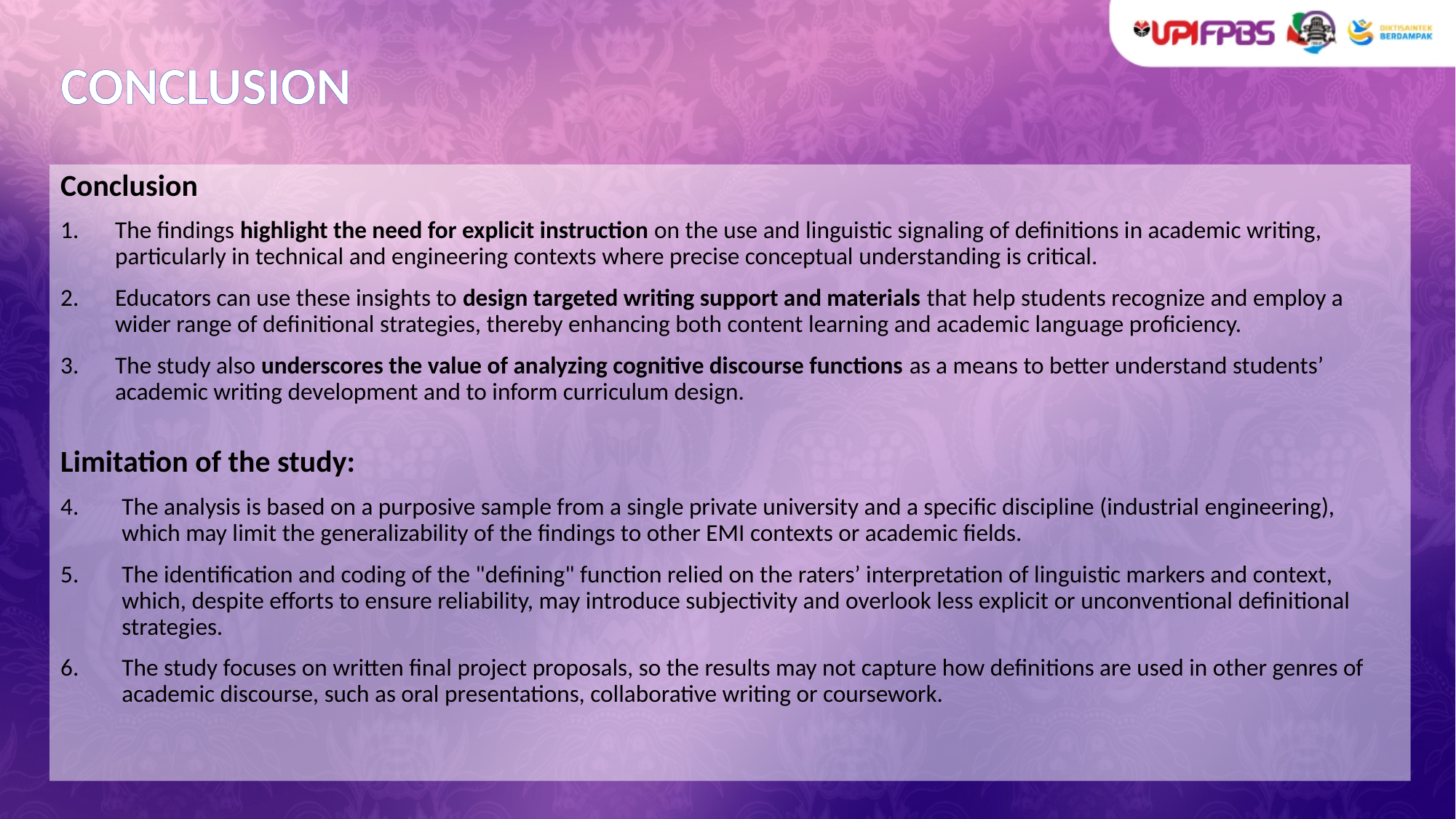

# CONCLUSION
Conclusion
The findings highlight the need for explicit instruction on the use and linguistic signaling of definitions in academic writing, particularly in technical and engineering contexts where precise conceptual understanding is critical.
Educators can use these insights to design targeted writing support and materials that help students recognize and employ a wider range of definitional strategies, thereby enhancing both content learning and academic language proficiency.
The study also underscores the value of analyzing cognitive discourse functions as a means to better understand students’ academic writing development and to inform curriculum design.
Limitation of the study:
The analysis is based on a purposive sample from a single private university and a specific discipline (industrial engineering), which may limit the generalizability of the findings to other EMI contexts or academic fields.
The identification and coding of the "defining" function relied on the raters’ interpretation of linguistic markers and context, which, despite efforts to ensure reliability, may introduce subjectivity and overlook less explicit or unconventional definitional strategies.
The study focuses on written final project proposals, so the results may not capture how definitions are used in other genres of academic discourse, such as oral presentations, collaborative writing or coursework.